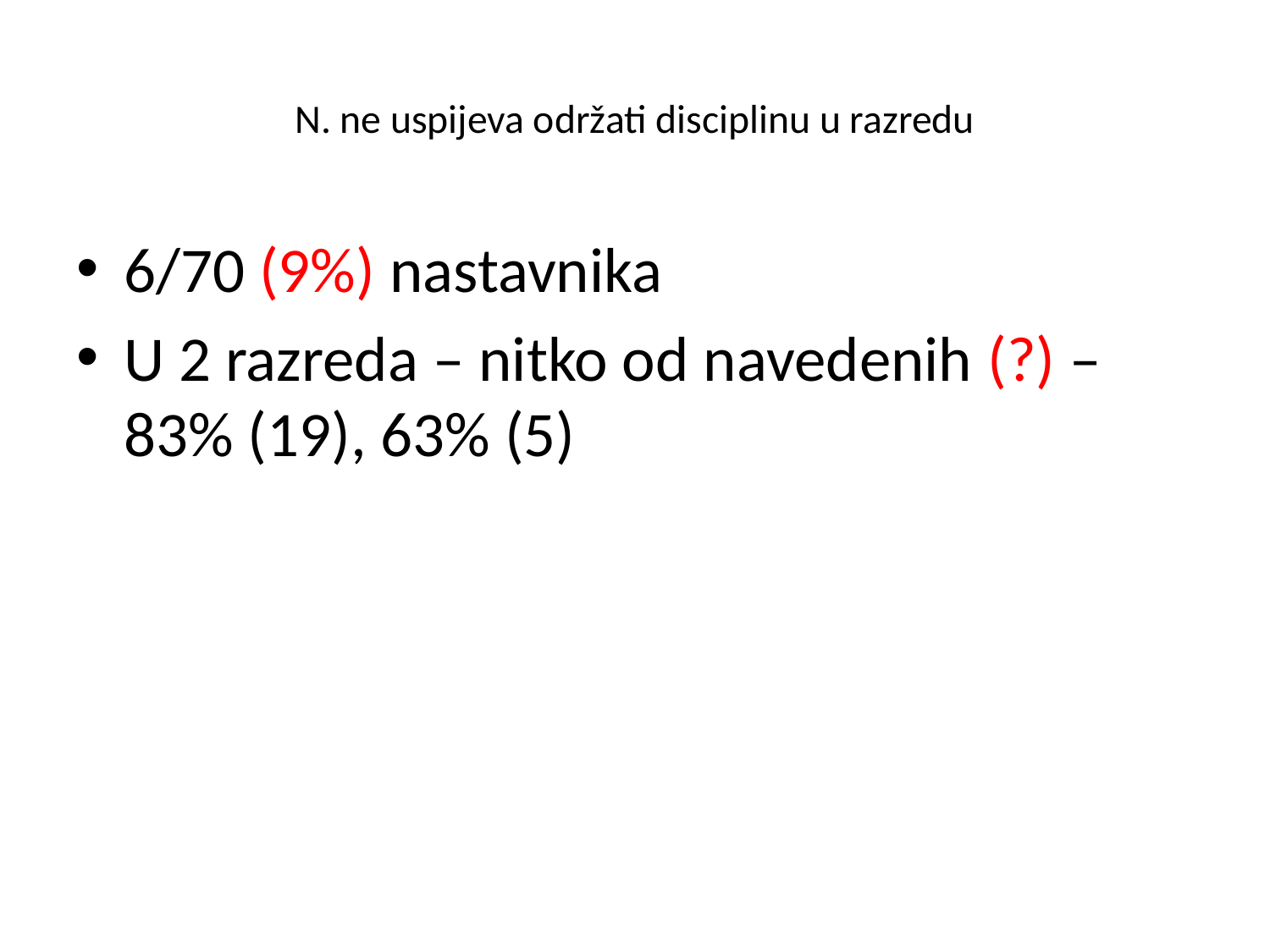

# N. ne uspijeva održati disciplinu u razredu
6/70 (9%) nastavnika
U 2 razreda – nitko od navedenih (?) – 83% (19), 63% (5)